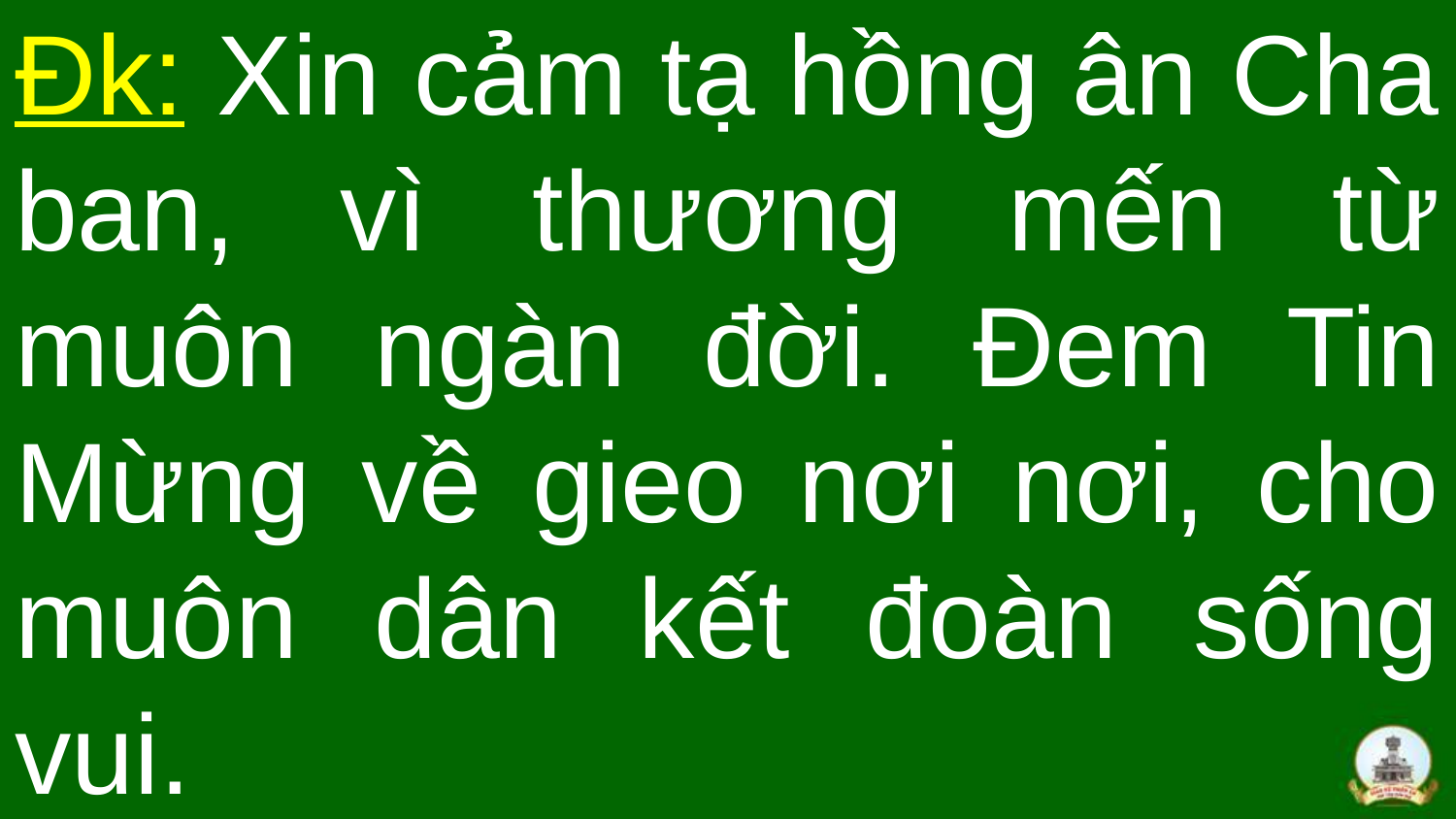

# Đk: Xin cảm tạ hồng ân Cha ban, vì thương mến từ muôn ngàn đời. Đem Tin Mừng về gieo nơi nơi, cho muôn dân kết đoàn sống vui.